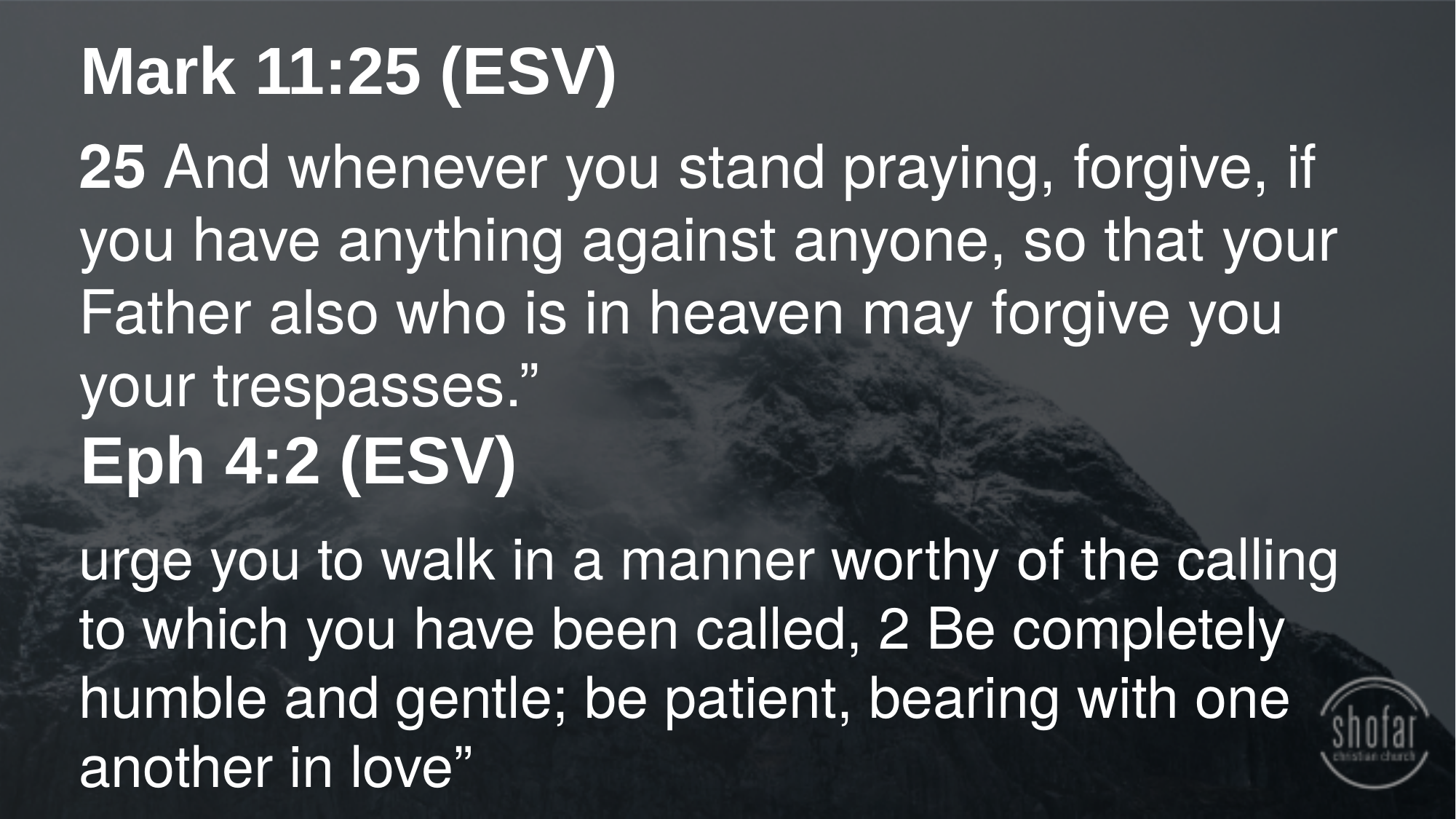

Mark 11:25 (ESV)
25 And whenever you stand praying, forgive, if you have anything against anyone, so that your Father also who is in heaven may forgive you your trespasses.”
Eph 4:2 (ESV)
urge you to walk in a manner worthy of the calling to which you have been called, 2 Be completely humble and gentle; be patient, bearing with one another in love”